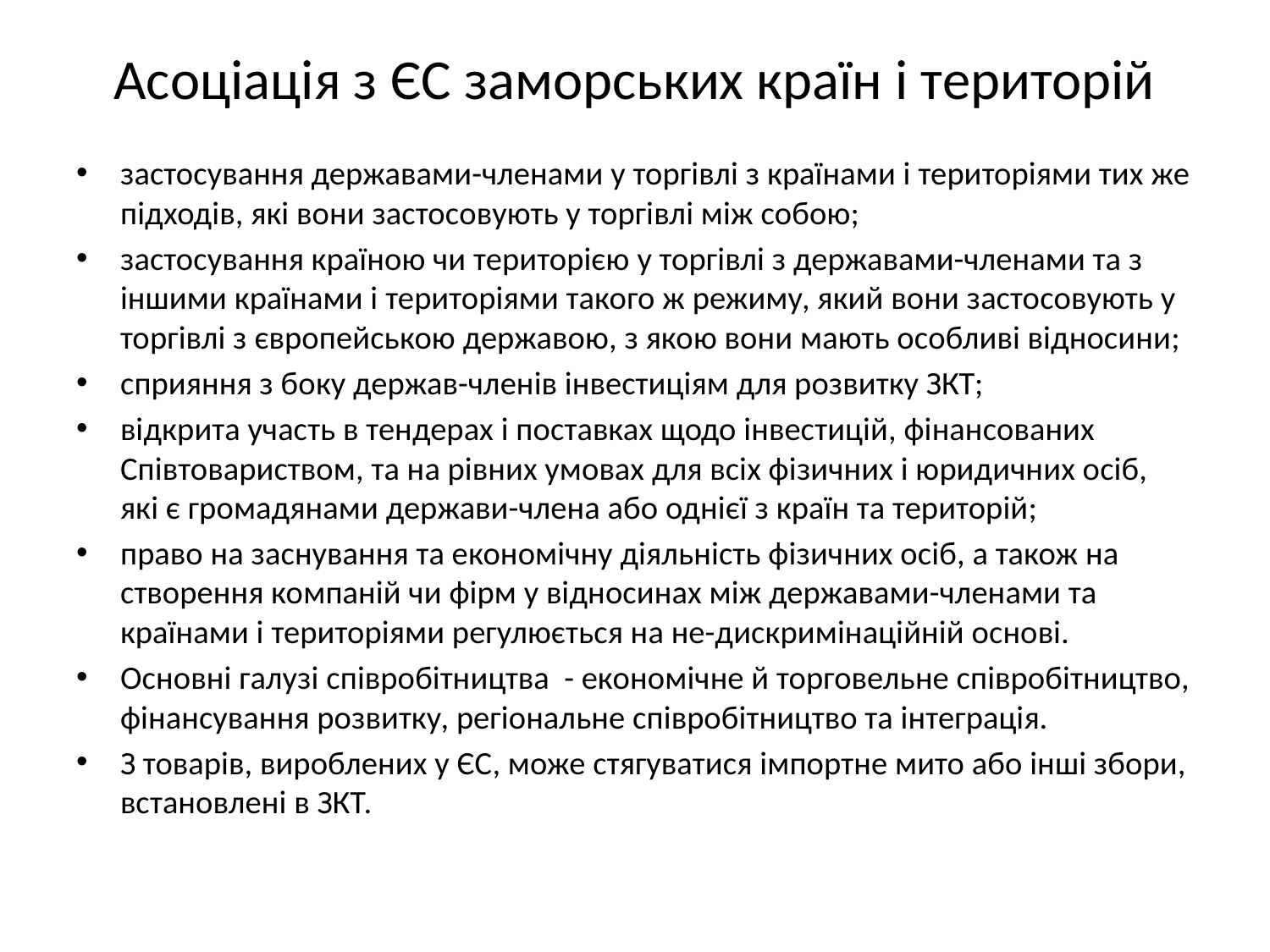

# Асоціація з ЄС заморських країн і територій
застосування державами-членами у торгівлі з країнами і територіями тих же підходів, які вони застосовують у торгівлі між собою;
застосування країною чи територією у торгівлі з державами-членами та з іншими країнами і територіями такого ж режиму, який вони застосовують у торгівлі з європейською державою, з якою вони мають особливі відносини;
сприяння з боку держав-членів інвестиціям для розвитку ЗКТ;
відкрита участь в тендерах і поставках щодо інвестицій, фінансованих Співтовариством, та на рівних умовах для всіх фізичних і юридичних осіб, які є громадянами держави-члена або однієї з країн та територій;
право на заснування та економічну діяльність фізичних осіб, а також на створення компаній чи фірм у відносинах між державами-членами та країнами і територіями регулюється на не-дискримінаційній основі.
Основні галузі співробітництва  - економічне й торговельне співробітництво, фінансування розвитку, регіональне співробітництво та інтеграція.
З товарів, вироблених у ЄС, може стягуватися імпортне мито або інші збори, встановлені в ЗКТ.